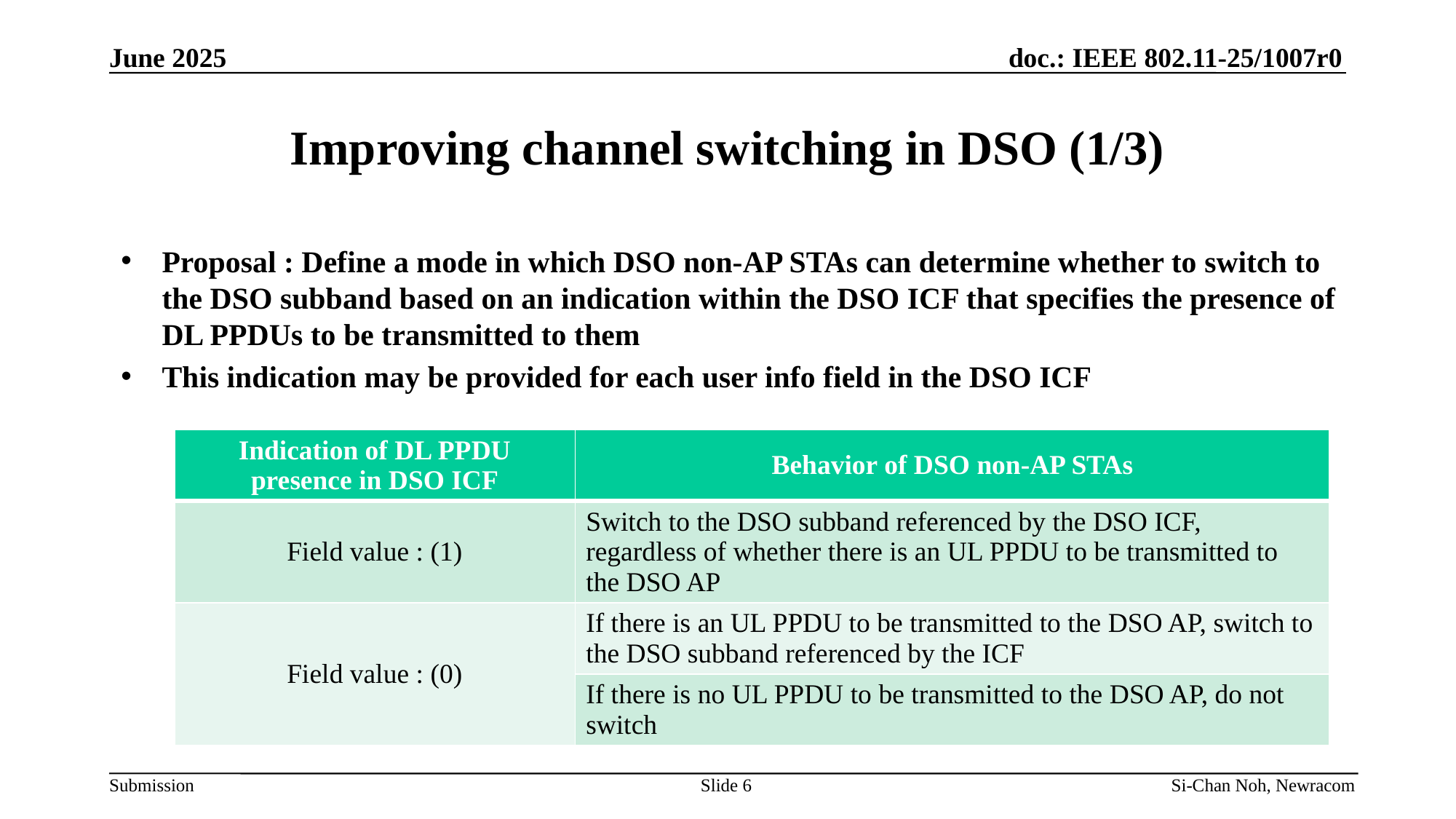

June 2025
# Improving channel switching in DSO (1/3)
Proposal : Define a mode in which DSO non-AP STAs can determine whether to switch to the DSO subband based on an indication within the DSO ICF that specifies the presence of DL PPDUs to be transmitted to them
This indication may be provided for each user info field in the DSO ICF

| Indication of DL PPDU presence in DSO ICF | Behavior of DSO non-AP STAs |
| --- | --- |
| Field value : (1) | Switch to the DSO subband referenced by the DSO ICF, regardless of whether there is an UL PPDU to be transmitted to the DSO AP |
| Field value : (0) | If there is an UL PPDU to be transmitted to the DSO AP, switch to the DSO subband referenced by the ICF |
|  | If there is no UL PPDU to be transmitted to the DSO AP, do not switch |
Slide 6
Si-Chan Noh, Newracom